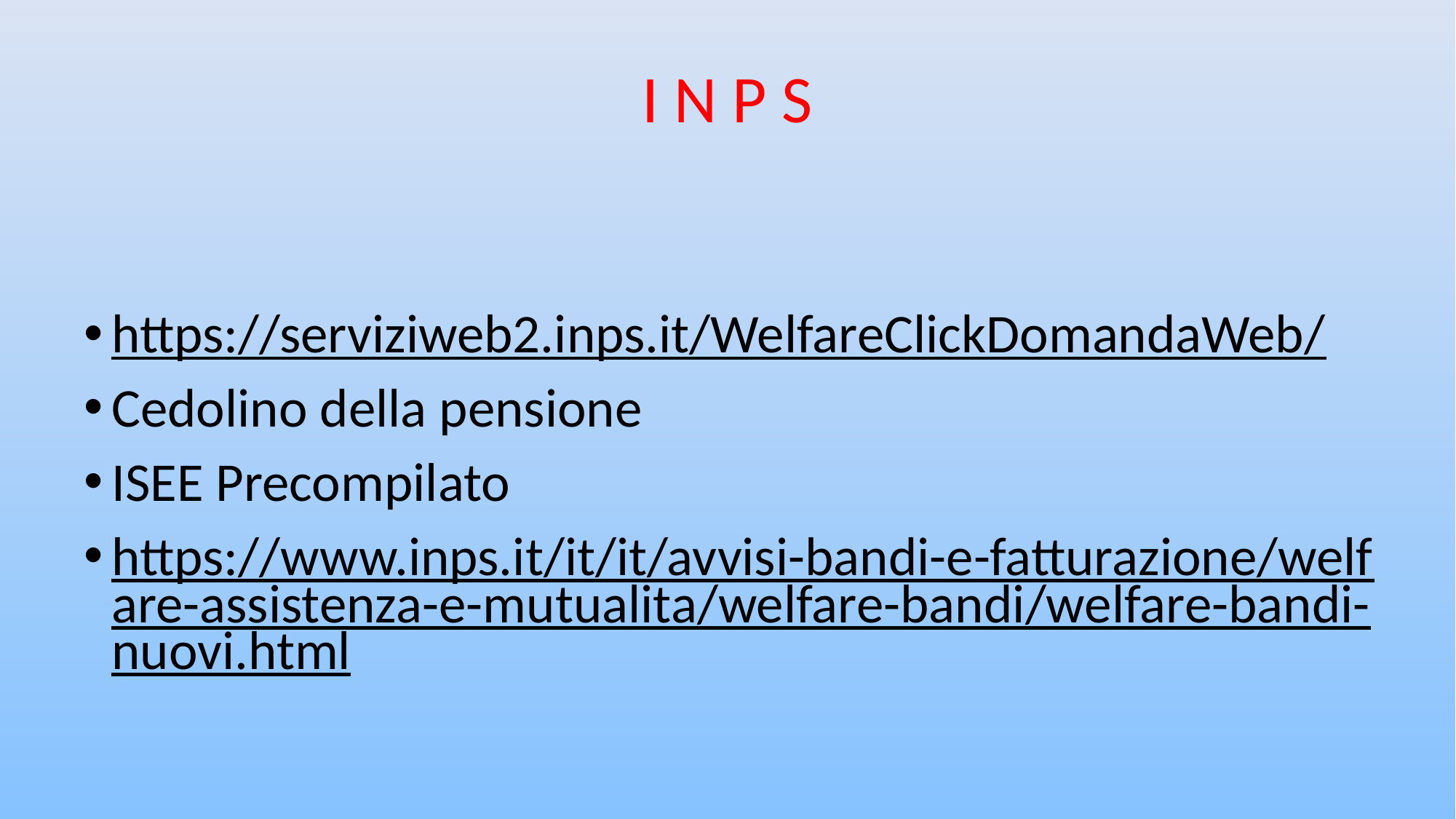

# I N P S
https://serviziweb2.inps.it/WelfareClickDomandaWeb/
Cedolino della pensione
ISEE Precompilato
https://www.inps.it/it/it/avvisi-bandi-e-fatturazione/welfare-assistenza-e-mutualita/welfare-bandi/welfare-bandi-nuovi.html